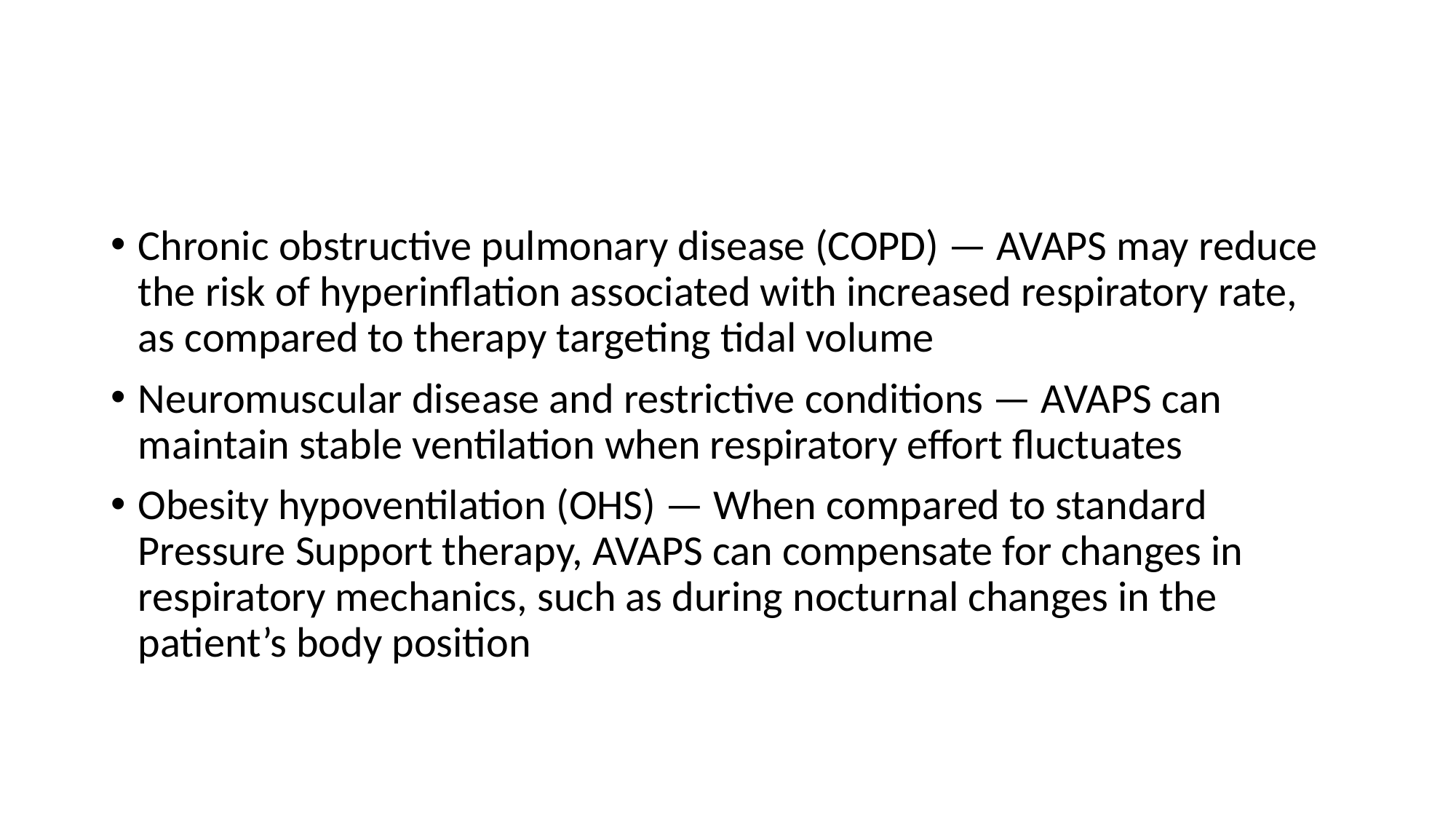

#
Chronic obstructive pulmonary disease (COPD) — AVAPS may reduce the risk of hyperinflation associated with increased respiratory rate, as compared to therapy targeting tidal volume
Neuromuscular disease and restrictive conditions — AVAPS can maintain stable ventilation when respiratory effort fluctuates
Obesity hypoventilation (OHS) — When compared to standard Pressure Support therapy, AVAPS can compensate for changes in respiratory mechanics, such as during nocturnal changes in the patient’s body position